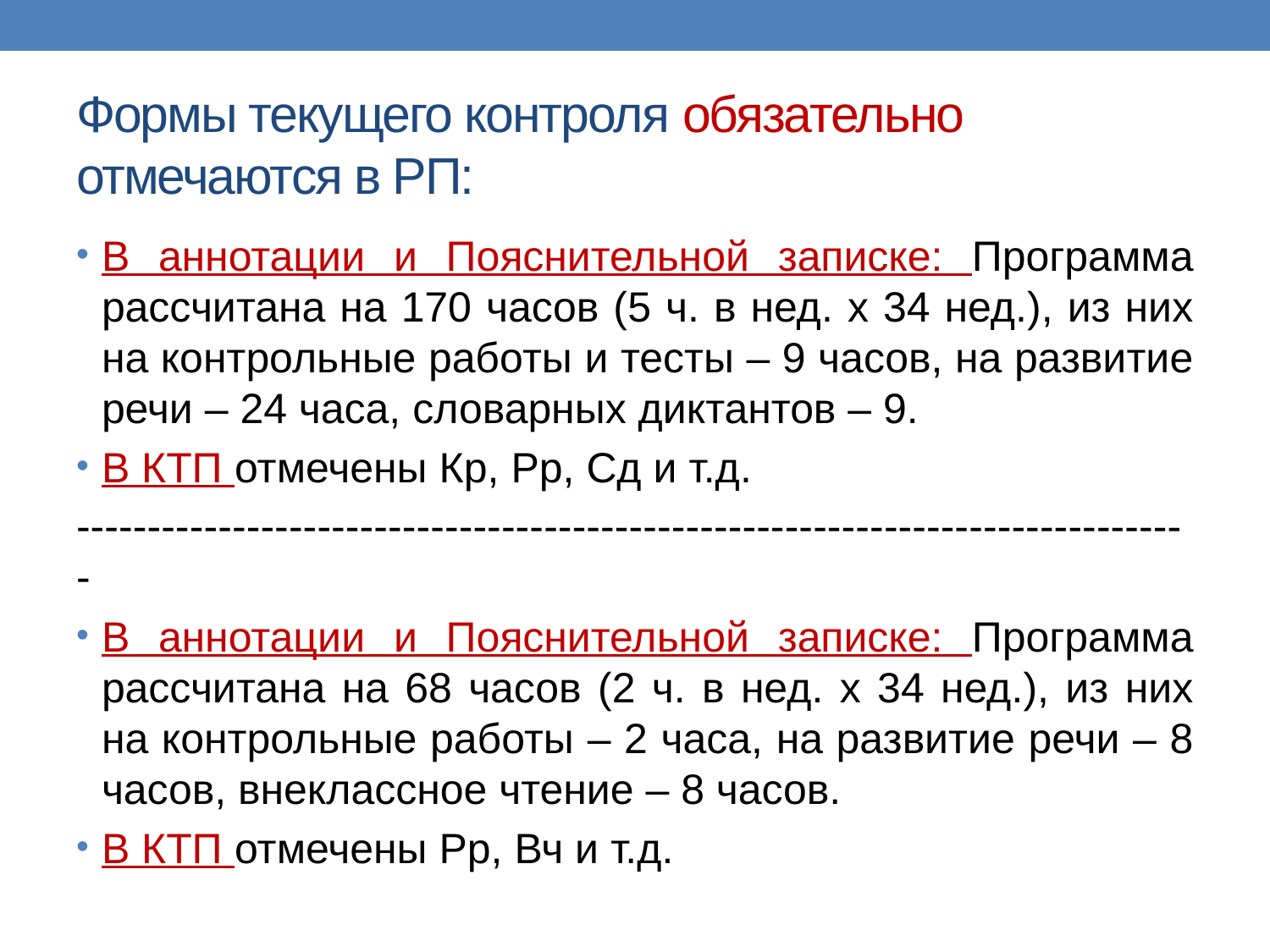

# Формы текущего контроля обязательно отмечаются в РП:
В аннотации и Пояснительной записке: Программа рассчитана на 170 часов (5 ч. в нед. х 34 нед.), из них на контрольные работы и тесты – 9 часов, на развитие речи – 24 часа, словарных диктантов – 9.
В КТП отмечены Кр, Рр, Сд и т.д.
-------------------------------------------------------------------------------
В аннотации и Пояснительной записке: Программа рассчитана на 68 часов (2 ч. в нед. х 34 нед.), из них на контрольные работы – 2 часа, на развитие речи – 8 часов, внеклассное чтение – 8 часов.
В КТП отмечены Рр, Вч и т.д.